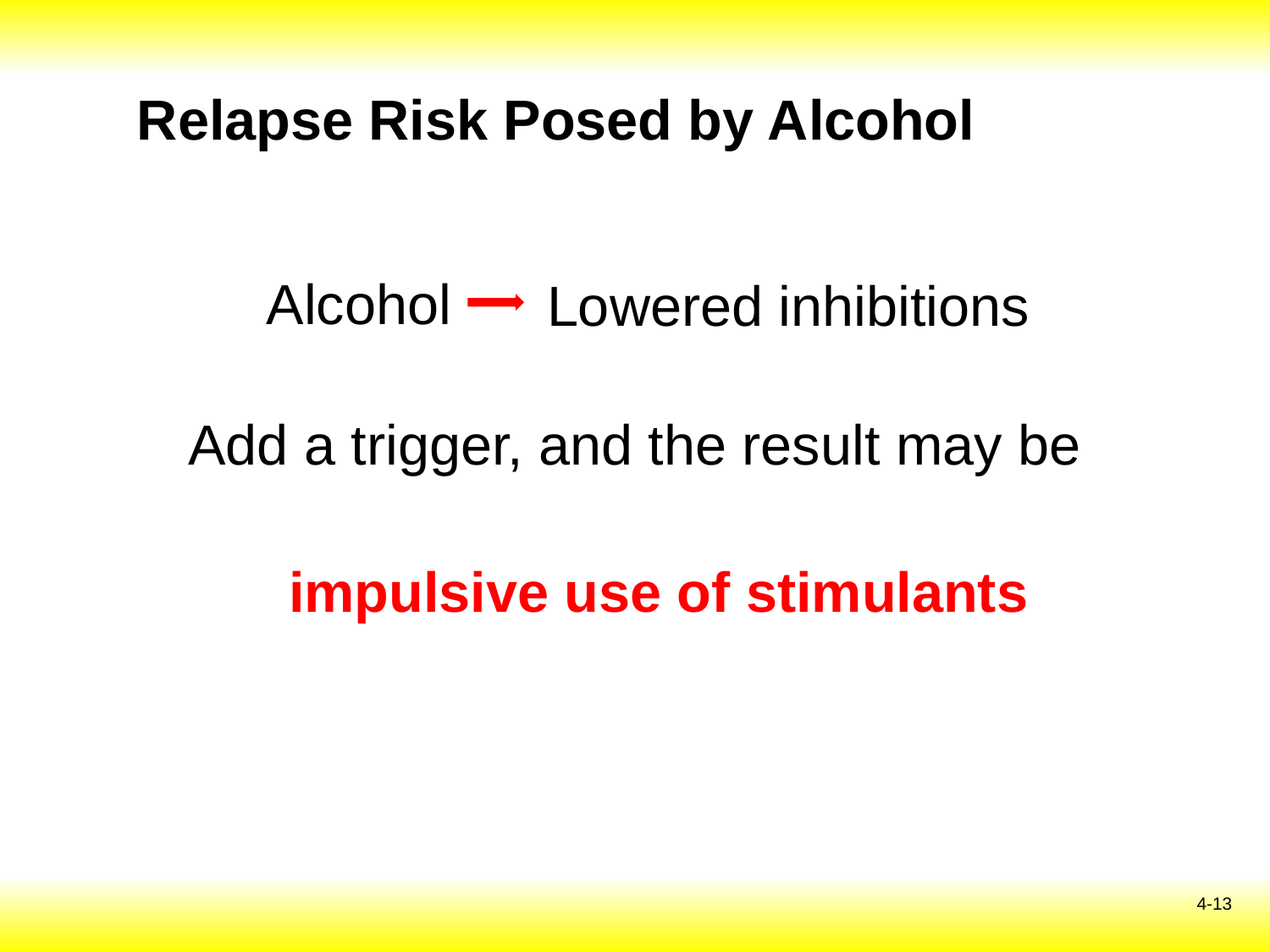

# Relapse Risk Posed by Alcohol
Alcohol
Lowered inhibitions

Add a trigger, and the result may be
impulsive use of stimulants
4-13